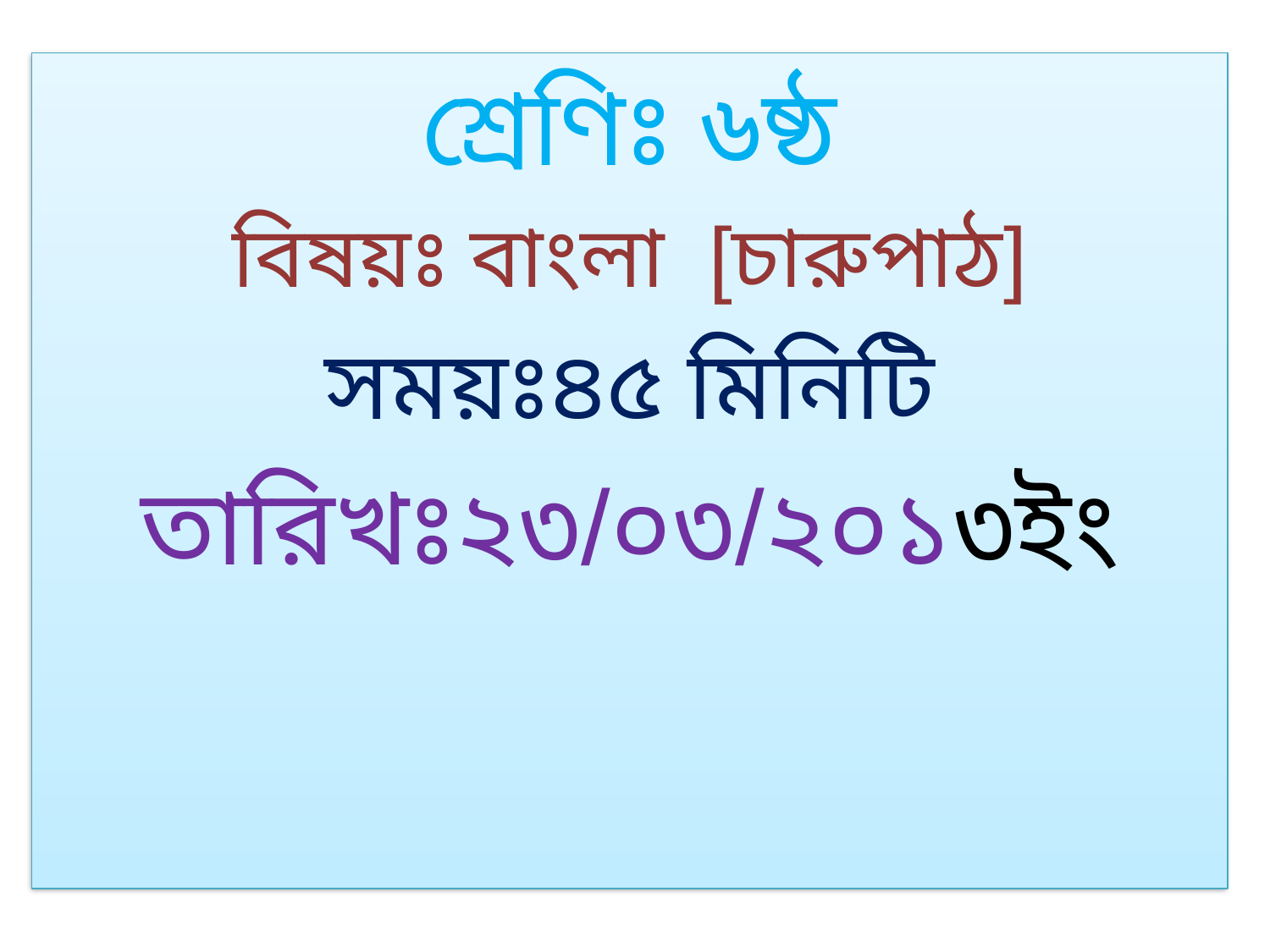

শ্রেণিঃ ৬ষ্ঠ
বিষয়ঃ বাংলা  [চারুপাঠ]
সময়ঃ৪৫ মিনিটি
তারিখঃ২৩/০৩/২০১৩ইং